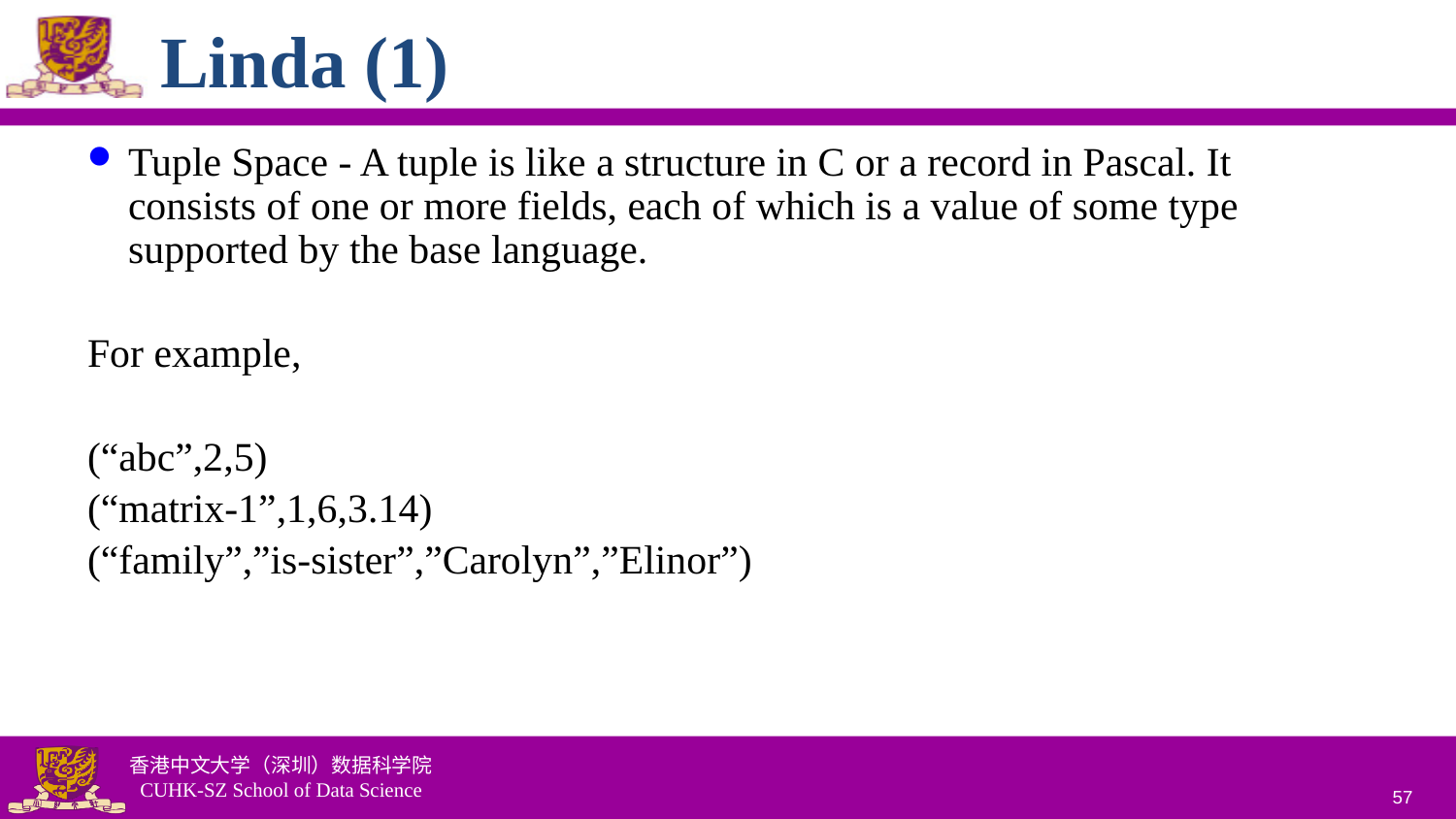

# Linda (1)
Tuple Space - A tuple is like a structure in C or a record in Pascal. It consists of one or more fields, each of which is a value of some type supported by the base language.

For example,

(“abc”,2,5)
(“matrix-1”,1,6,3.14)
(“family”,”is-sister”,”Carolyn”,”Elinor”)

57